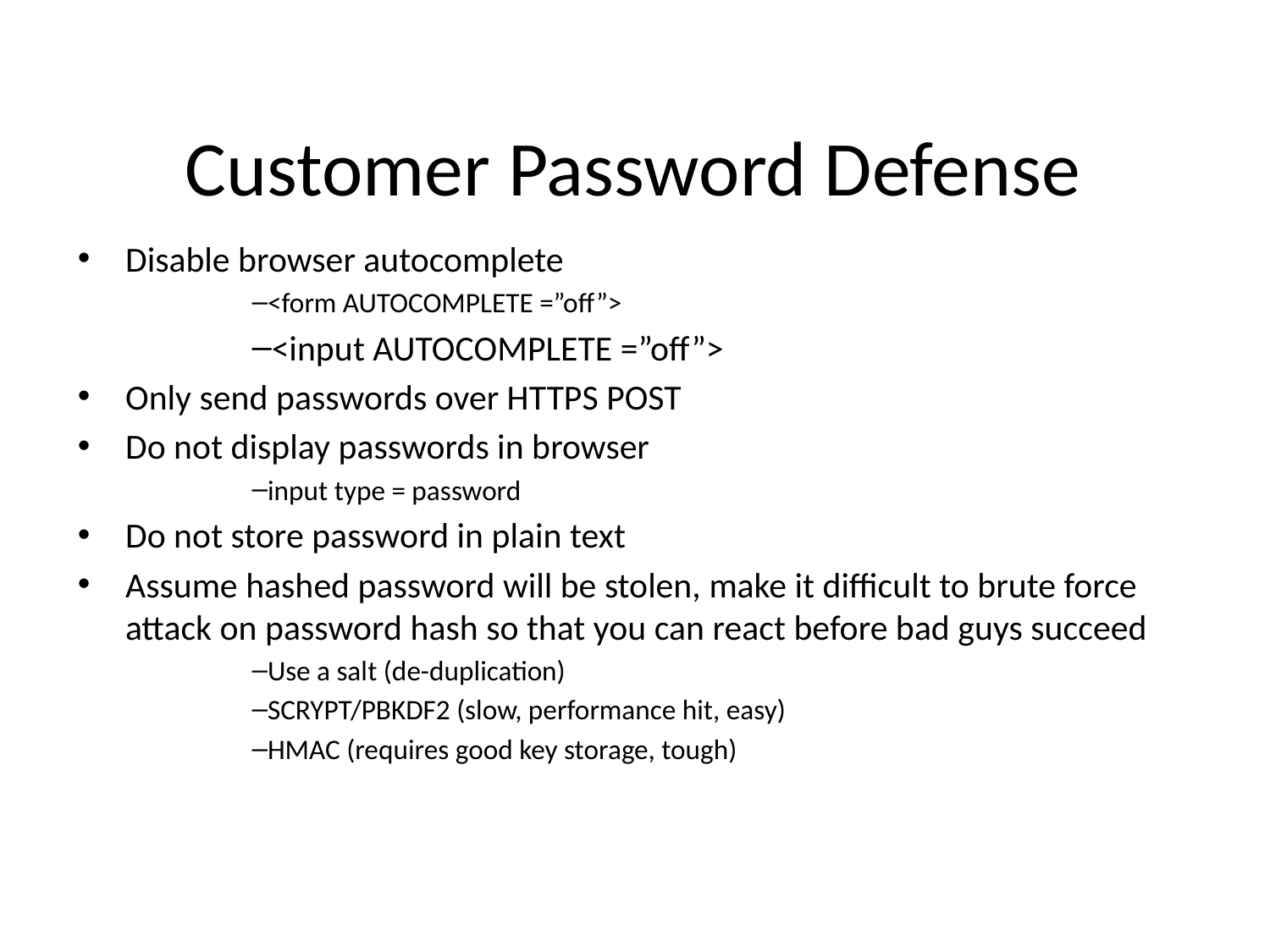

# Customer Password Defense
Disable browser autocomplete
<form AUTOCOMPLETE =”off”>
<input AUTOCOMPLETE =”off”>
Only send passwords over HTTPS POST
Do not display passwords in browser
input type = password
Do not store password in plain text
Assume hashed password will be stolen, make it difficult to brute force attack on password hash so that you can react before bad guys succeed
Use a salt (de-duplication)
SCRYPT/PBKDF2 (slow, performance hit, easy)
HMAC (requires good key storage, tough)